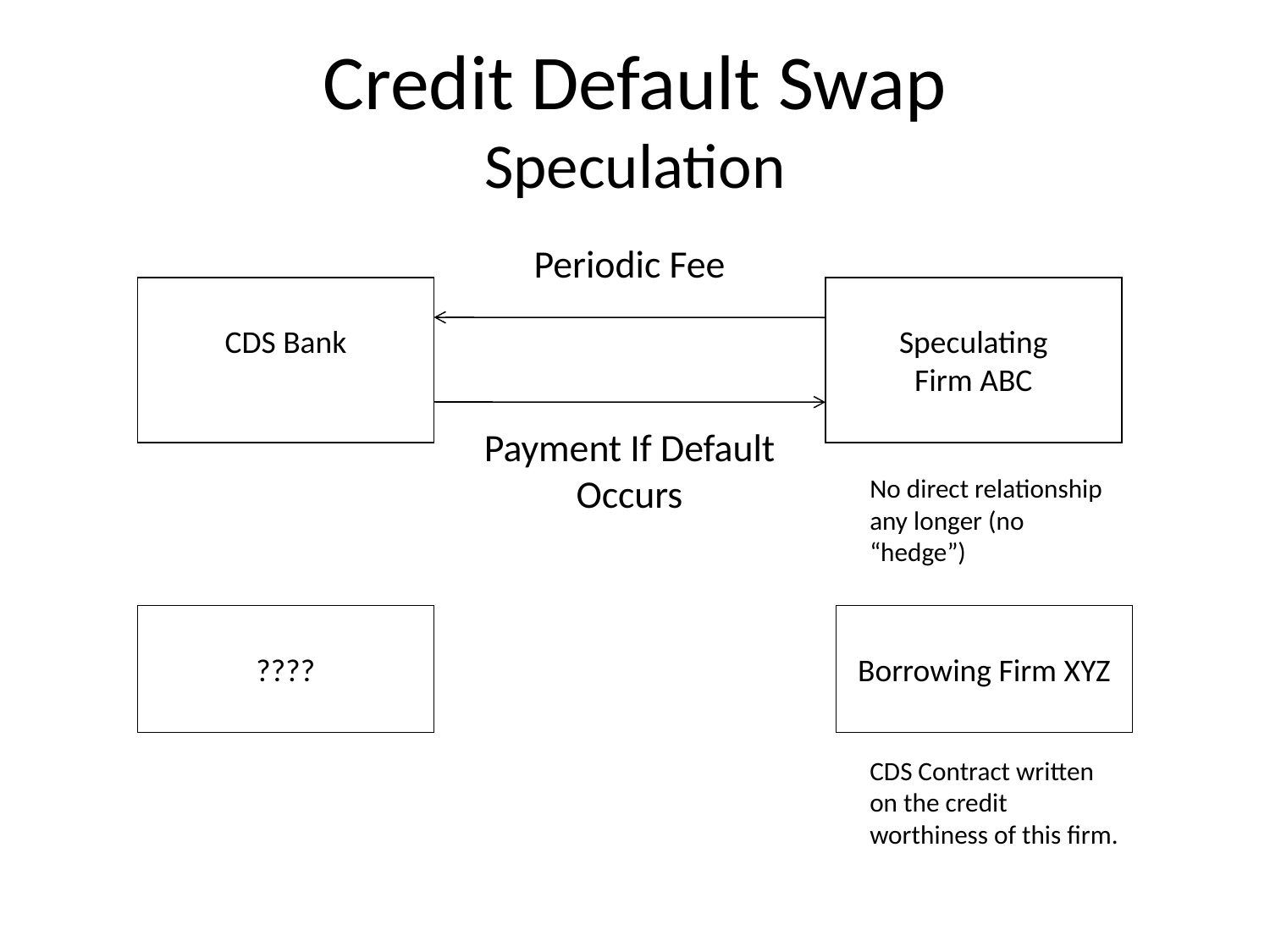

# Credit Default Swap Speculation
Periodic Fee

CDS Bank

Speculating
Firm ABC

Payment If Default Occurs
No direct relationship any longer (no “hedge”)

????

Borrowing Firm XYZ

CDS Contract written on the credit worthiness of this firm.